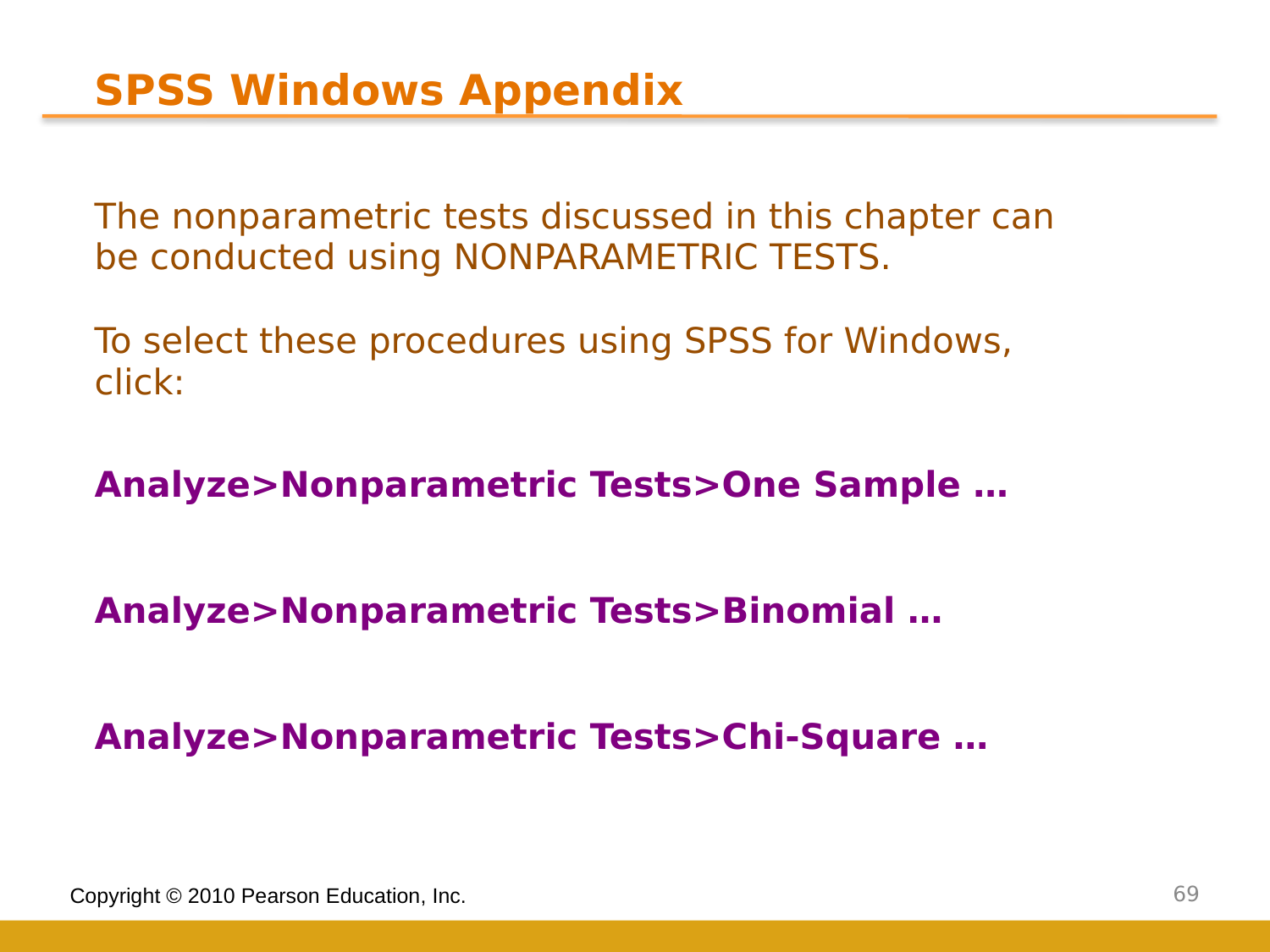

SPSS Windows Appendix
The nonparametric tests discussed in this chapter can
be conducted using NONPARAMETRIC TESTS.

To select these procedures using SPSS for Windows,
click:

Analyze>Nonparametric Tests>One Sample …

Analyze>Nonparametric Tests>Binomial …

Analyze>Nonparametric Tests>Chi-Square …
69